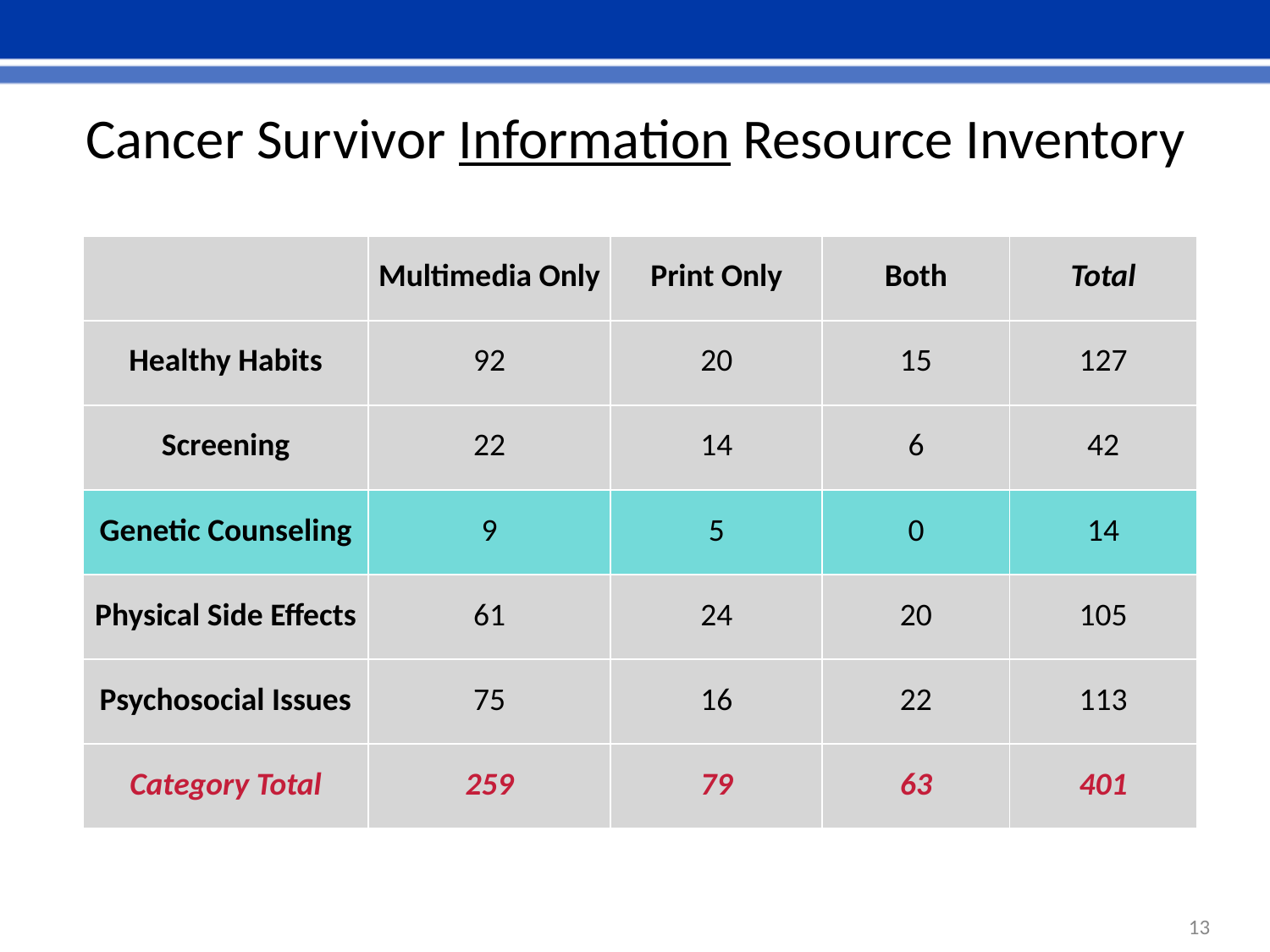

# Cancer Survivor Information Resource Inventory
|  | Multimedia Only | Print Only | Both | Total |
| --- | --- | --- | --- | --- |
| Healthy Habits | 92 | 20 | 15 | 127 |
| Screening | 22 | 14 | 6 | 42 |
| Genetic Counseling | 9 | 5 | 0 | 14 |
| Physical Side Effects | 61 | 24 | 20 | 105 |
| Psychosocial Issues | 75 | 16 | 22 | 113 |
| Category Total | 259 | 79 | 63 | 401 |
13